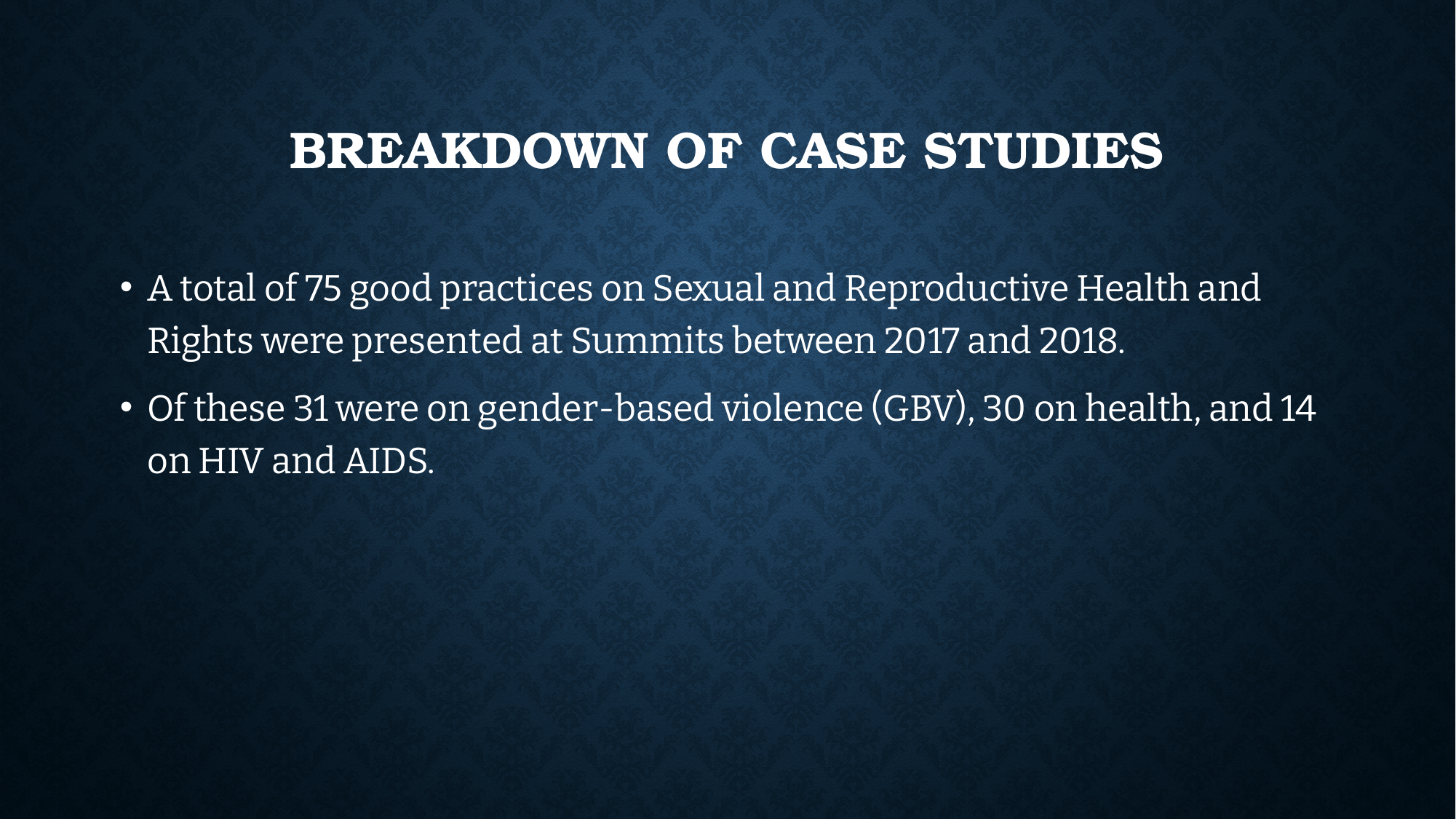

# Breakdown of case studies
A total of 75 good practices on Sexual and Reproductive Health and Rights were presented at Summits between 2017 and 2018.
Of these 31 were on gender-based violence (GBV), 30 on health, and 14 on HIV and AIDS.